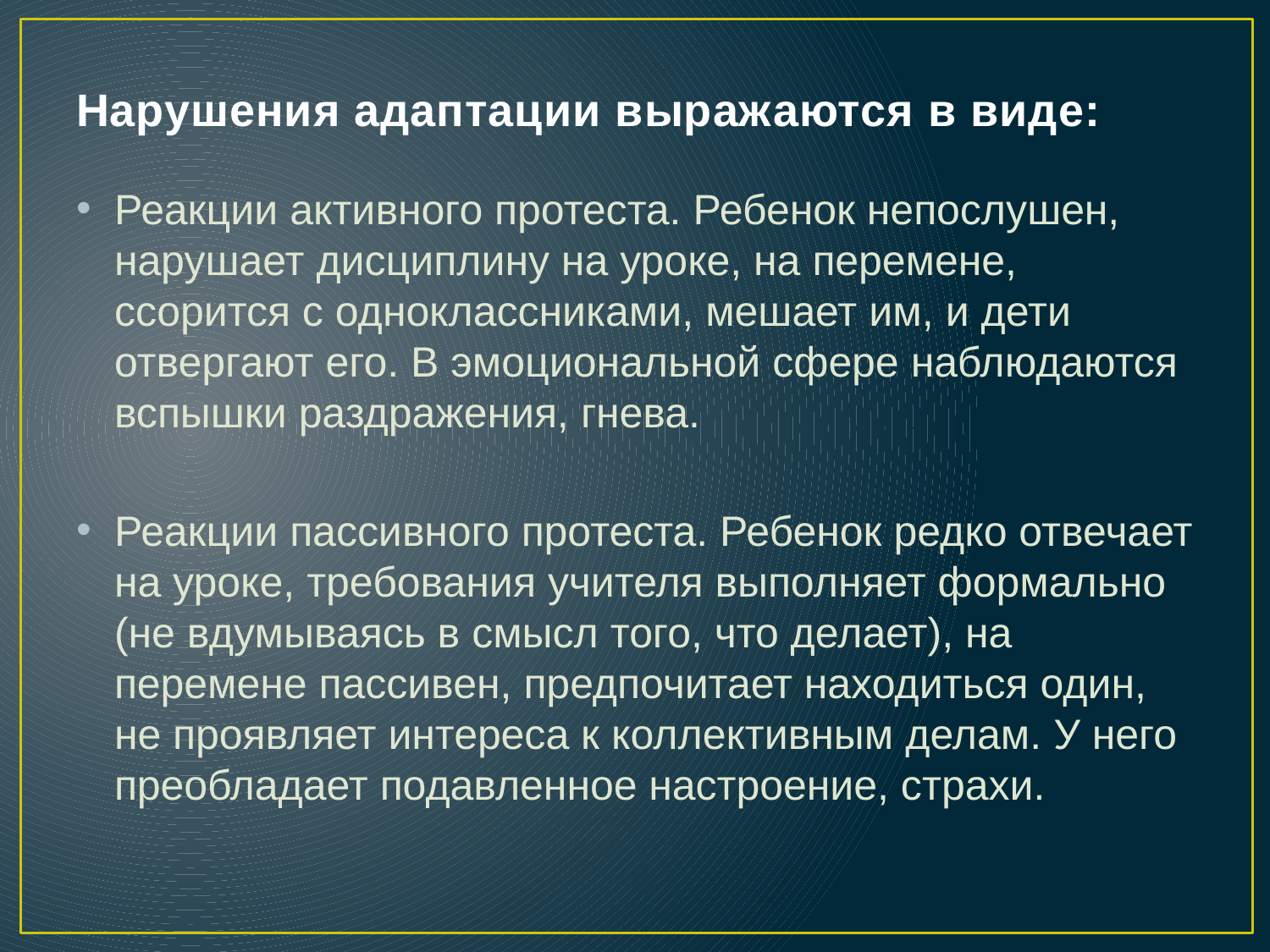

# Нарушения адаптации выражаются в виде:
Реакции активного протеста. Ребенок непослушен, нарушает дисциплину на уроке, на перемене, ссорится с одноклассниками, мешает им, и дети отвергают его. В эмоциональной сфере наблюдаются вспышки раздражения, гнева.

Реакции пассивного протеста. Ребенок редко отвечает на уроке, требования учителя выполняет формально (не вдумываясь в смысл того, что делает), на перемене пассивен, предпочитает находиться один, не проявляет интереса к коллективным делам. У него преобладает подавленное настроение, страхи.